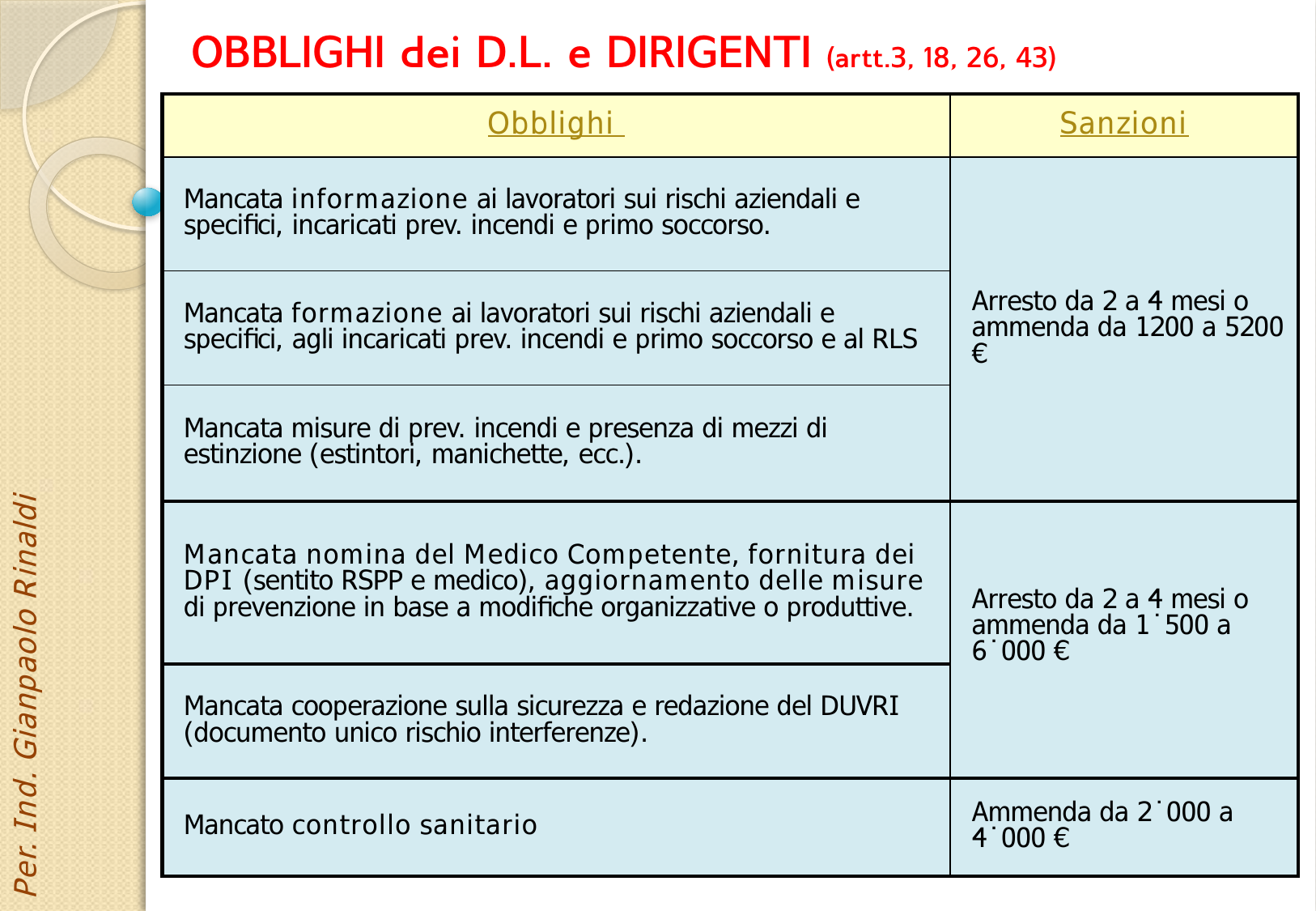

OBBLIGHI dei D.L. e DIRIGENTI (artt.3, 18, 26, 43)
| Obblighi | Sanzioni |
| --- | --- |
| Mancata informazione ai lavoratori sui rischi aziendali e specifici, incaricati prev. incendi e primo soccorso. | Arresto da 2 a 4 mesi o ammenda da 1200 a 5200 € |
| Mancata formazione ai lavoratori sui rischi aziendali e specifici, agli incaricati prev. incendi e primo soccorso e al RLS |  |
| Mancata misure di prev. incendi e presenza di mezzi di estinzione (estintori, manichette, ecc.). |  |
| Mancata nomina del Medico Competente, fornitura dei DPI (sentito RSPP e medico), aggiornamento delle misure di prevenzione in base a modifiche organizzative o produttive. | Arresto da 2 a 4 mesi o ammenda da 1˙500 a 6˙000 € |
| Mancata cooperazione sulla sicurezza e redazione del DUVRI (documento unico rischio interferenze). |  |
| Mancato controllo sanitario | Ammenda da 2˙000 a 4˙000 € |
Per. Ind. Gianpaolo Rinaldi